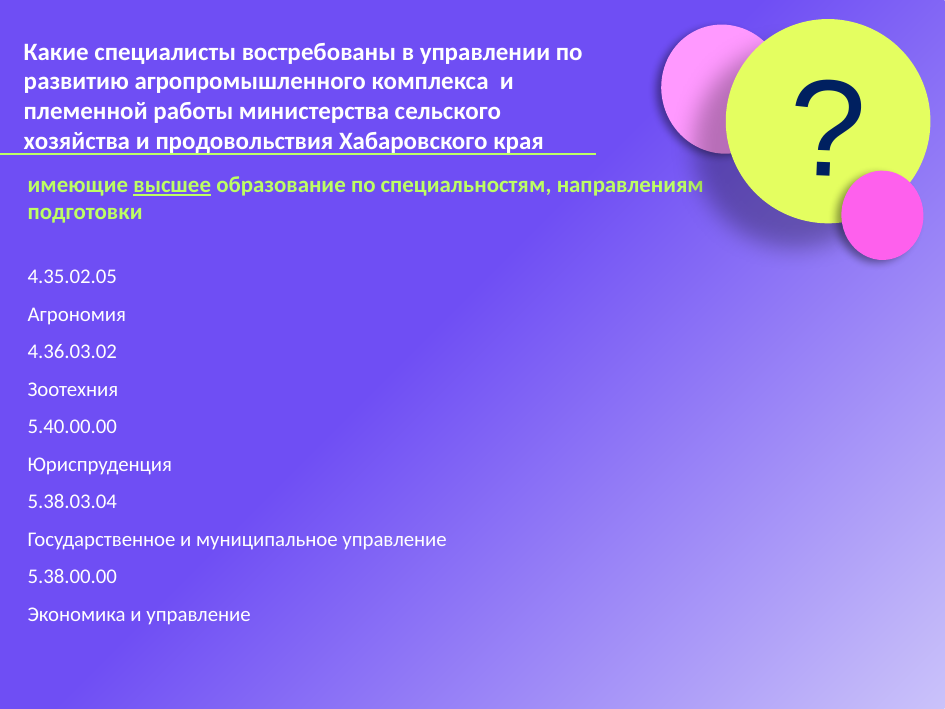

?

Какие специалисты востребованы в управлении по развитию агропромышленного комплекса  и племенной работы министерства сельского хозяйства и продовольствия Хабаровского края

имеющие высшее образование по специальностям, направлениям подготовки

4.35.02.05
Агрономия
4.36.03.02
Зоотехния
5.40.00.00
Юриспруденция
5.38.03.04
Государственное и муниципальное управление
5.38.00.00
Экономика и управление